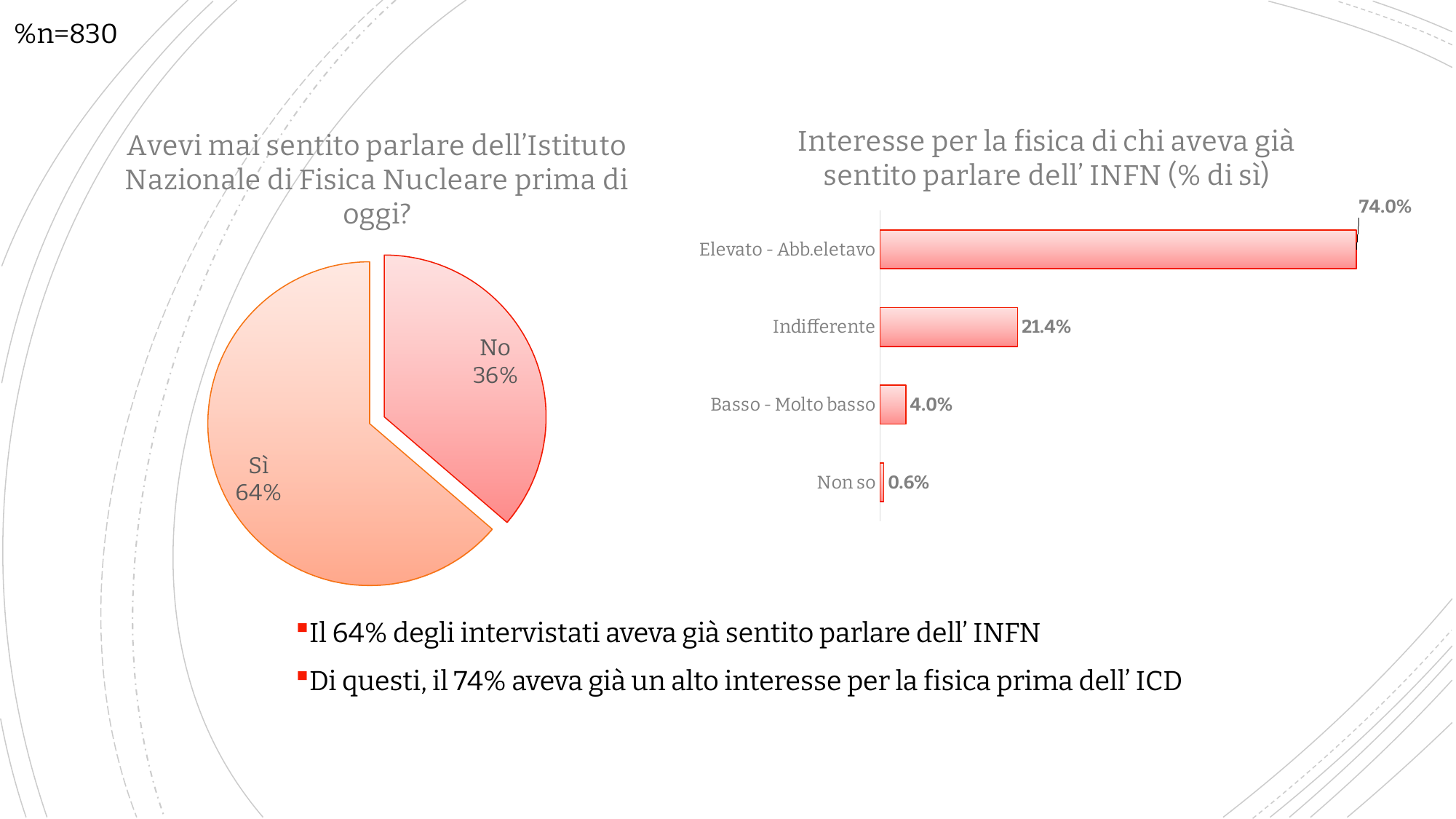

%n=830

### Chart: Interesse per la fisica di chi aveva già sentito parlare dell’ INFN (% di sì)

| Category |  |
|---|---|
| Non so | 0.005725190839694656 |
| Basso - Molto basso | 0.04007633587786259 |
| Indifferente | 0.21374045801526717 |
| Elevato - Abb.eletavo | 0.7404580152671756 |

### Chart: Avevi mai sentito parlare dell’Istituto Nazionale di Fisica Nucleare prima di oggi?

| Category |  |
|---|---|
| No | 0.363 |
| Sì | 0.637 |
Il 64% degli intervistati aveva già sentito parlare dell’ INFN
Di questi, il 74% aveva già un alto interesse per la fisica prima dell’ ICD